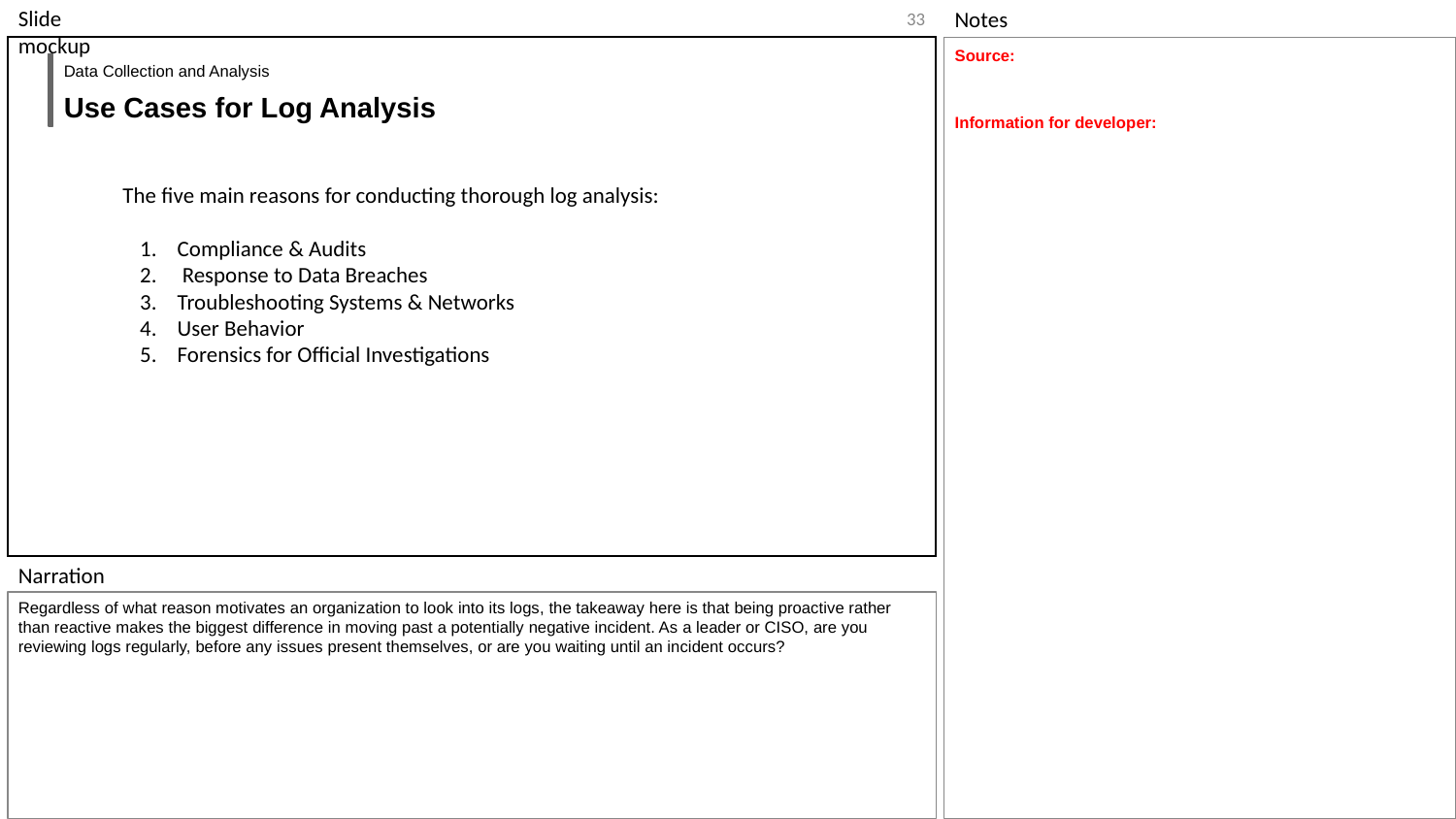

33
Source:

Information for developer:

Data Collection and Analysis

Use Cases for Log Analysis
The five main reasons for conducting thorough log analysis:

Compliance & Audits
 Response to Data Breaches
Troubleshooting Systems & Networks
User Behavior
Forensics for Official Investigations
Regardless of what reason motivates an organization to look into its logs, the takeaway here is that being proactive rather than reactive makes the biggest difference in moving past a potentially negative incident. As a leader or CISO, are you reviewing logs regularly, before any issues present themselves, or are you waiting until an incident occurs?